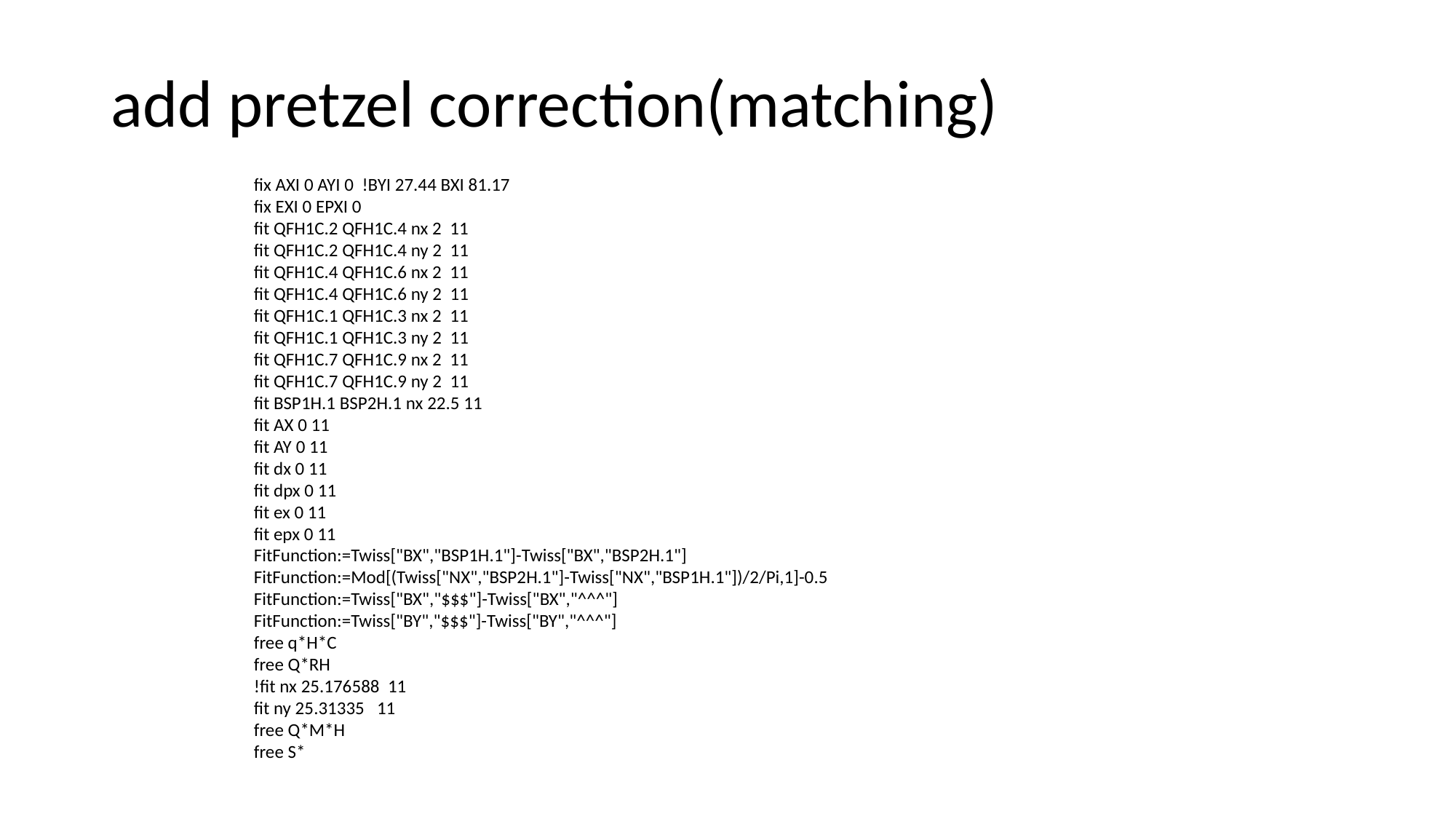

# add pretzel correction(matching)
fix AXI 0 AYI 0  !BYI 27.44 BXI 81.17
fix EXI 0 EPXI 0
fit QFH1C.2 QFH1C.4 nx 2  11
fit QFH1C.2 QFH1C.4 ny 2  11
fit QFH1C.4 QFH1C.6 nx 2  11
fit QFH1C.4 QFH1C.6 ny 2  11
fit QFH1C.1 QFH1C.3 nx 2  11
fit QFH1C.1 QFH1C.3 ny 2  11
fit QFH1C.7 QFH1C.9 nx 2  11
fit QFH1C.7 QFH1C.9 ny 2  11
fit BSP1H.1 BSP2H.1 nx 22.5 11
fit AX 0 11
fit AY 0 11
fit dx 0 11
fit dpx 0 11
fit ex 0 11
fit epx 0 11
FitFunction:=Twiss["BX","BSP1H.1"]-Twiss["BX","BSP2H.1"]
FitFunction:=Mod[(Twiss["NX","BSP2H.1"]-Twiss["NX","BSP1H.1"])/2/Pi,1]-0.5
FitFunction:=Twiss["BX","$$$"]-Twiss["BX","^^^"]
FitFunction:=Twiss["BY","$$$"]-Twiss["BY","^^^"]
free q*H*C
free Q*RH
!fit nx 25.176588  11
fit ny 25.31335   11
free Q*M*H
free S*